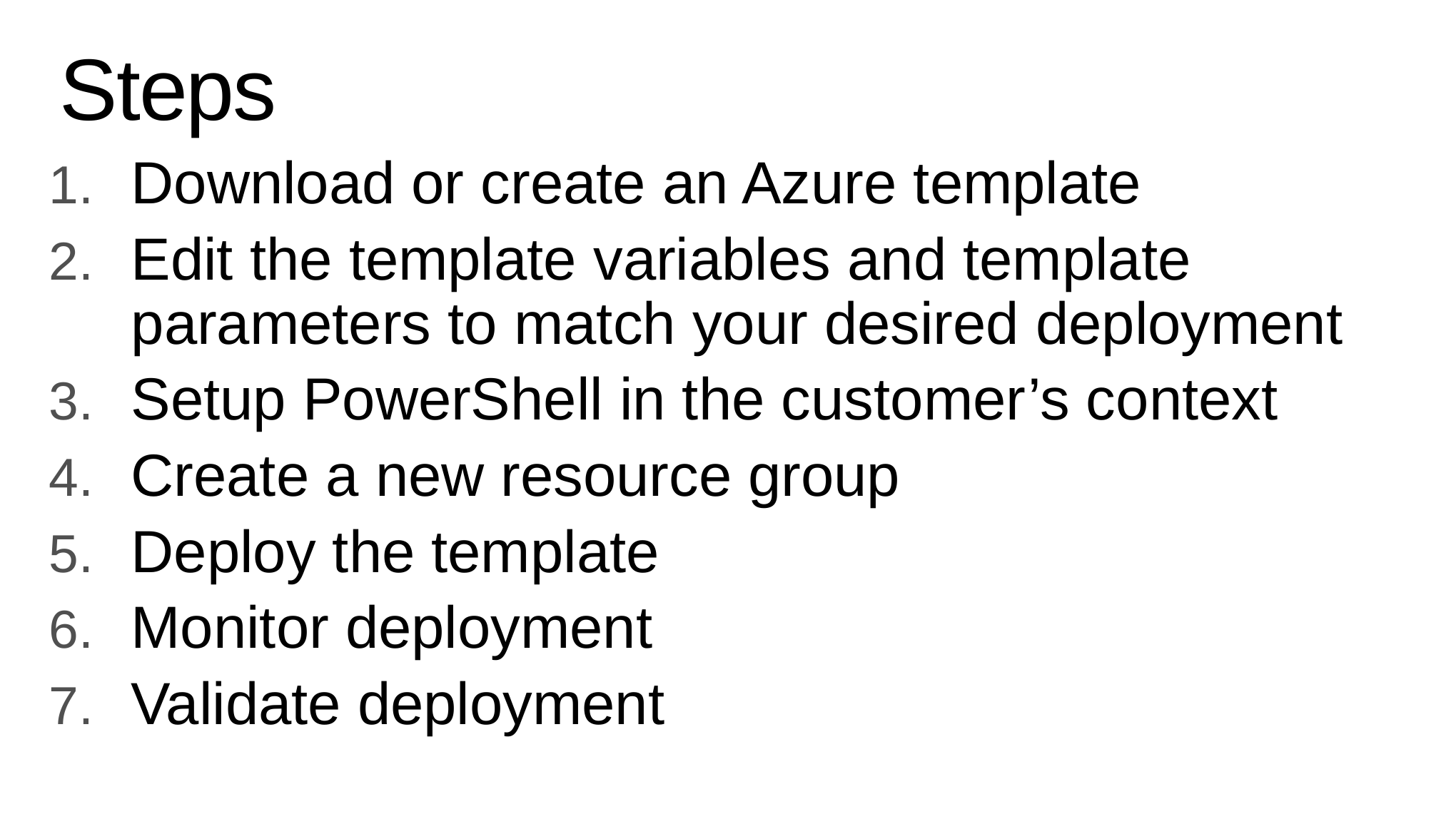

# Steps
Download or create an Azure template
Edit the template variables and template parameters to match your desired deployment
Setup PowerShell in the customer’s context
Create a new resource group
Deploy the template
Monitor deployment
Validate deployment